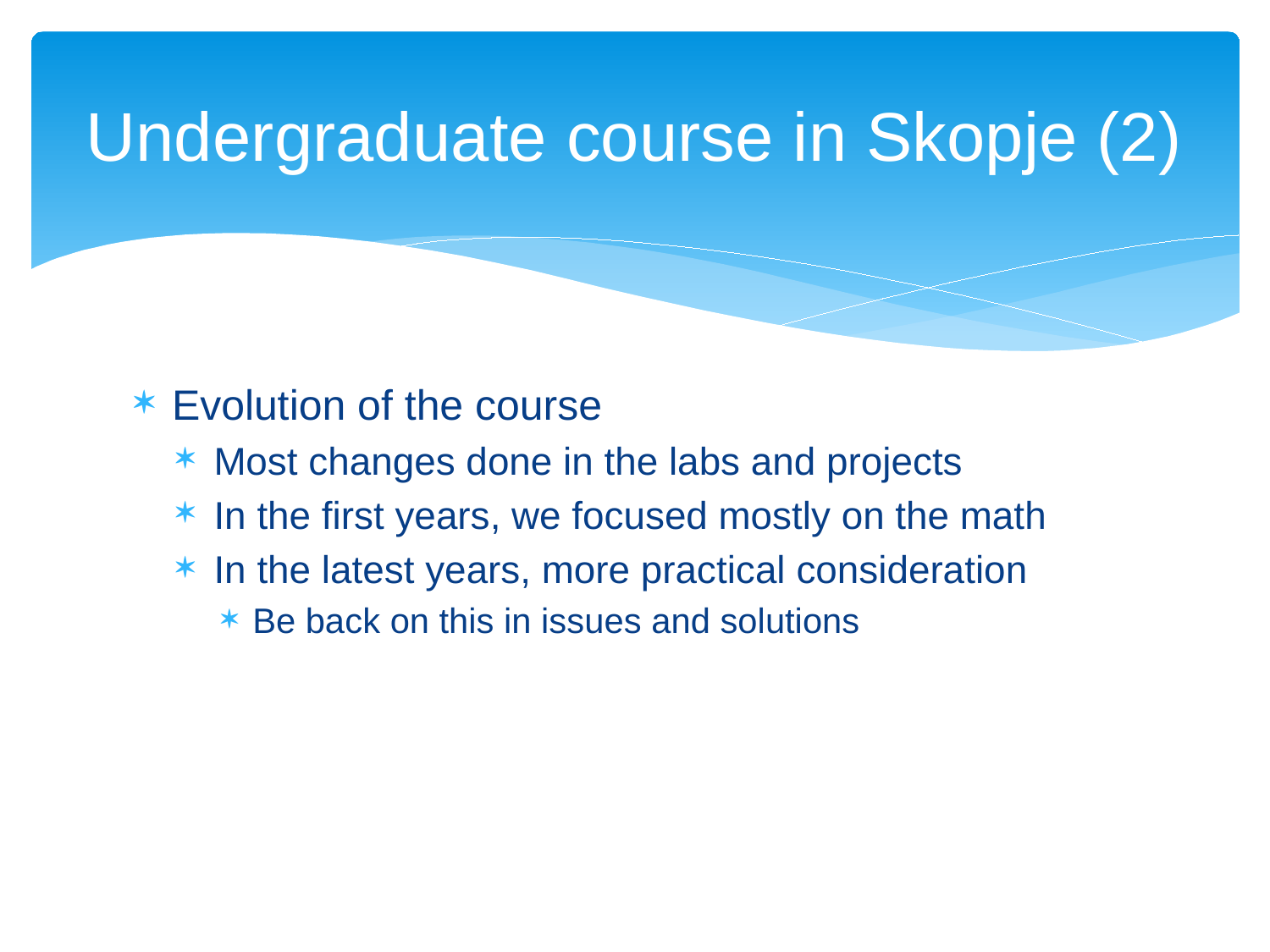

# Undergraduate course in Skopje (2)
Evolution of the course
Most changes done in the labs and projects
In the first years, we focused mostly on the math
In the latest years, more practical consideration
Be back on this in issues and solutions